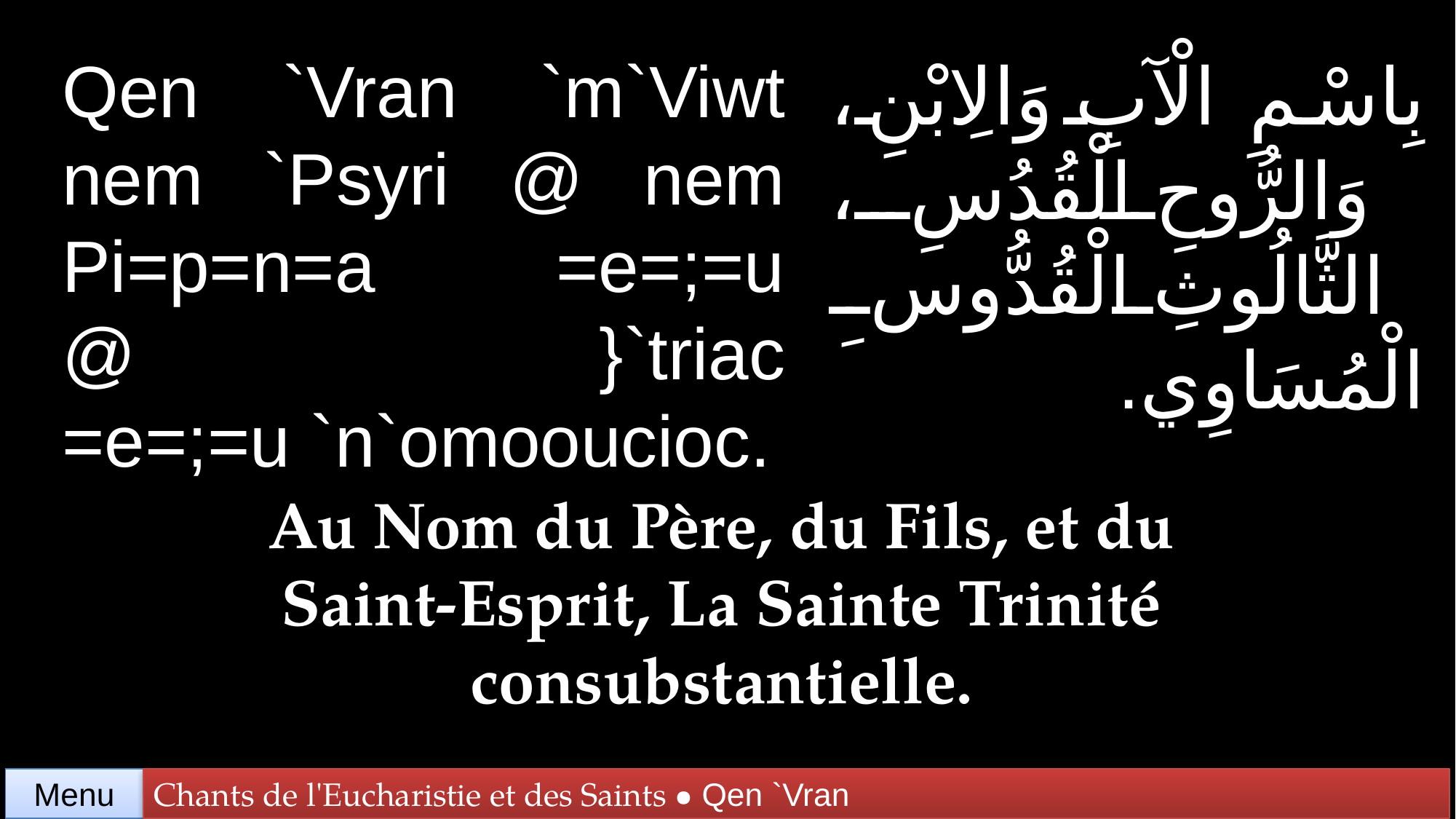

Qen `Vran `m`Viwt nem `Psyri @ nem Pi=p=n=a =e=;=u @ }`triac
=e=;=u `n`omooucioc.
بِاسْمِ الْآبِ وَالِابْنِ، وَالرُّوحِ الْقُدُسِ، الثَّالُوثِ الْقُدُّوسِ الْمُسَاوِي.
Au Nom du Père, du Fils, et du Saint-Esprit, La Sainte Trinité consubstantielle.
Chants de l'Eucharistie et des Saints • Qen `Vran
Menu